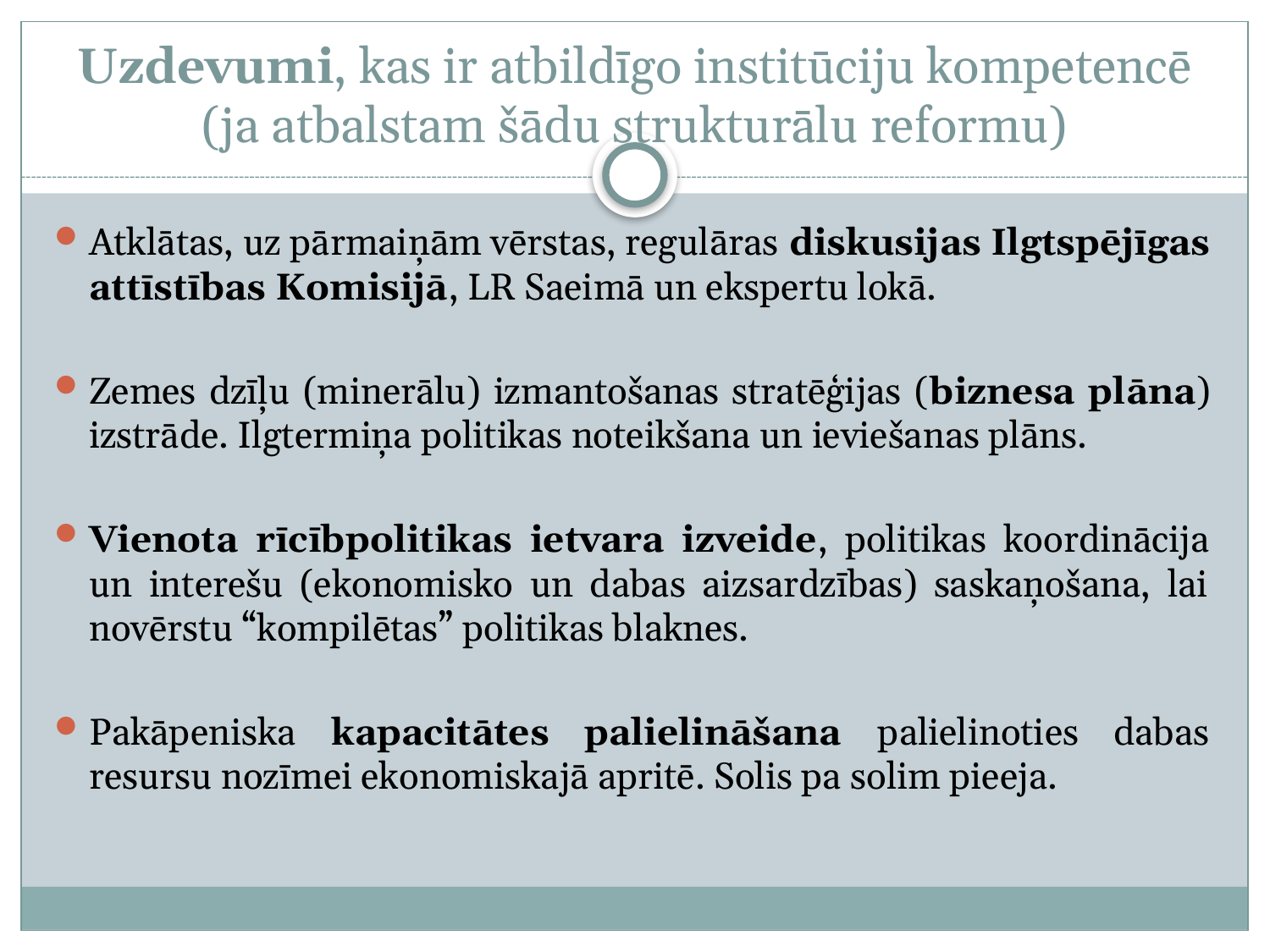

# Uzdevumi, kas ir atbildīgo institūciju kompetencē (ja atbalstam šādu strukturālu reformu)
Atklātas, uz pārmaiņām vērstas, regulāras diskusijas Ilgtspējīgas attīstības Komisijā, LR Saeimā un ekspertu lokā.

Zemes dzīļu (minerālu) izmantošanas stratēģijas (biznesa plāna) izstrāde. Ilgtermiņa politikas noteikšana un ieviešanas plāns.

Vienota rīcībpolitikas ietvara izveide, politikas koordinācija un interešu (ekonomisko un dabas aizsardzības) saskaņošana, lai novērstu “kompilētas” politikas blaknes.

Pakāpeniska kapacitātes palielināšana palielinoties dabas resursu nozīmei ekonomiskajā apritē. Solis pa solim pieeja.